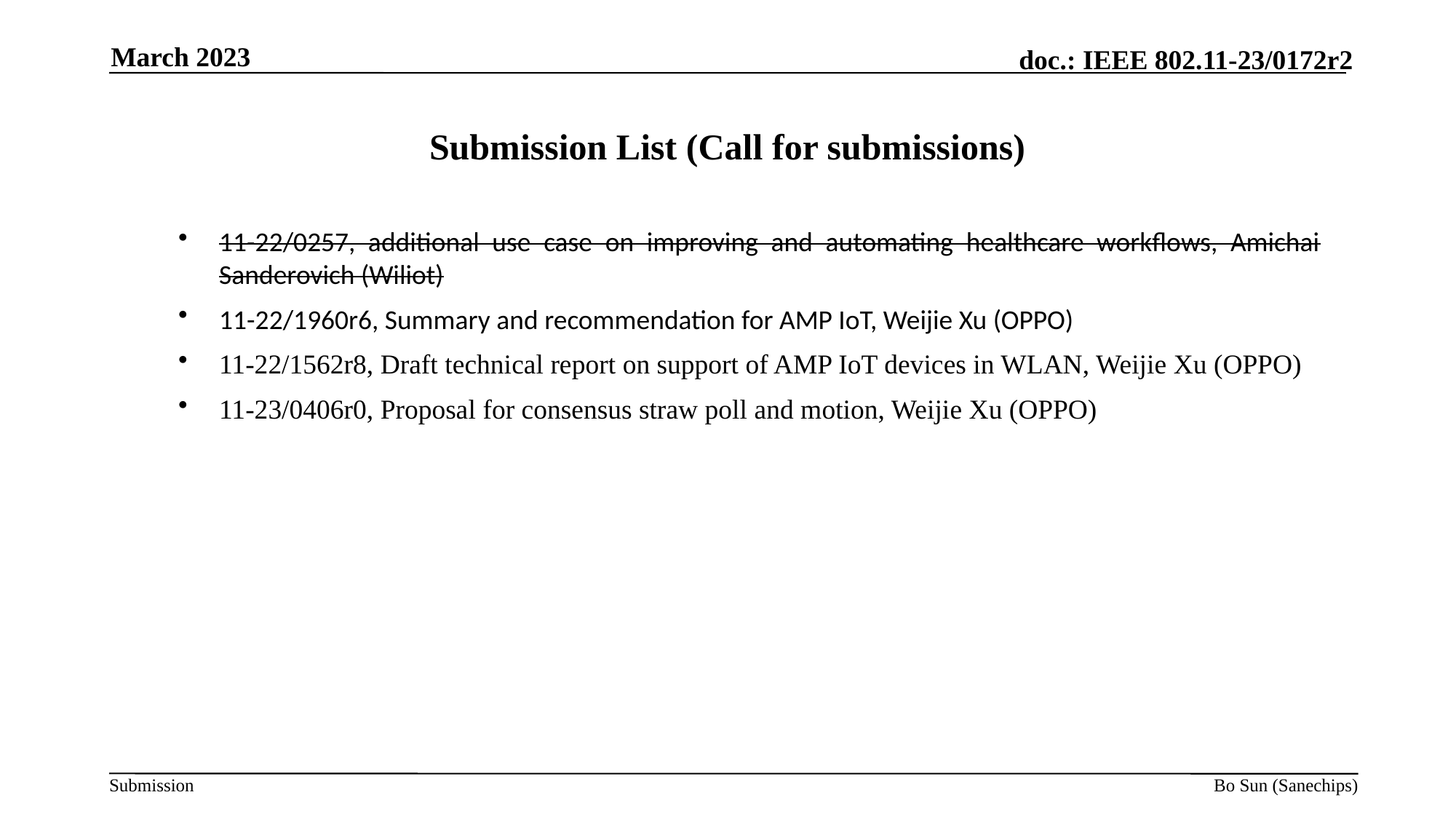

March 2023
# Submission List (Call for submissions)
11-22/0257, additional use case on improving and automating healthcare workflows, Amichai Sanderovich (Wiliot)
11-22/1960r6, Summary and recommendation for AMP IoT, Weijie Xu (OPPO)
11-22/1562r8, Draft technical report on support of AMP IoT devices in WLAN, Weijie Xu (OPPO)
11-23/0406r0, Proposal for consensus straw poll and motion, Weijie Xu (OPPO)

Bo Sun (Sanechips)